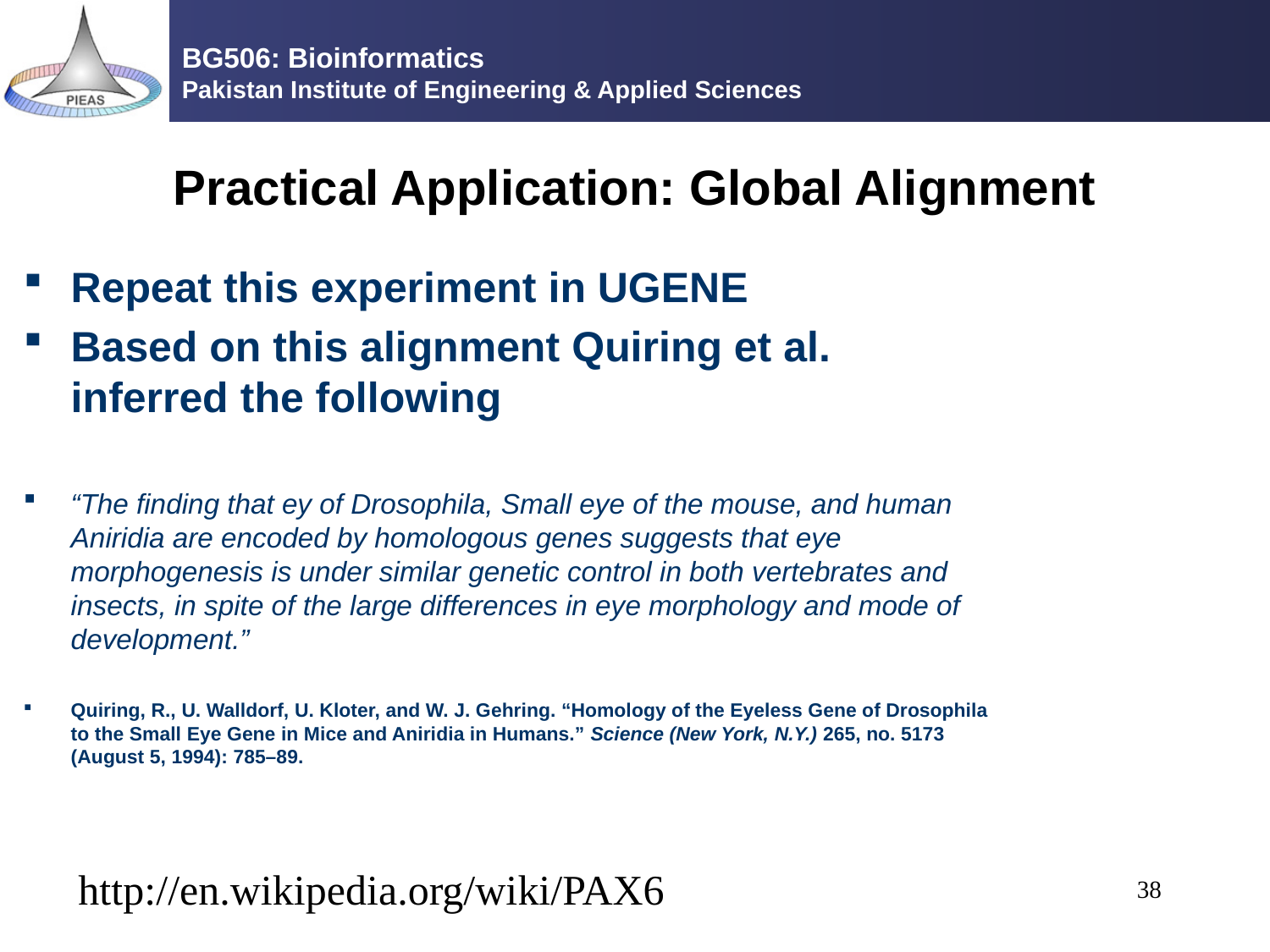

# Practical Application: Global Alignment
Repeat this experiment in UGENE
Based on this alignment Quiring et al. inferred the following

“The finding that ey of Drosophila, Small eye of the mouse, and human Aniridia are encoded by homologous genes suggests that eye morphogenesis is under similar genetic control in both vertebrates and insects, in spite of the large differences in eye morphology and mode of development.”

Quiring, R., U. Walldorf, U. Kloter, and W. J. Gehring. “Homology of the Eyeless Gene of Drosophila to the Small Eye Gene in Mice and Aniridia in Humans.” Science (New York, N.Y.) 265, no. 5173 (August 5, 1994): 785–89.

http://en.wikipedia.org/wiki/PAX6
38